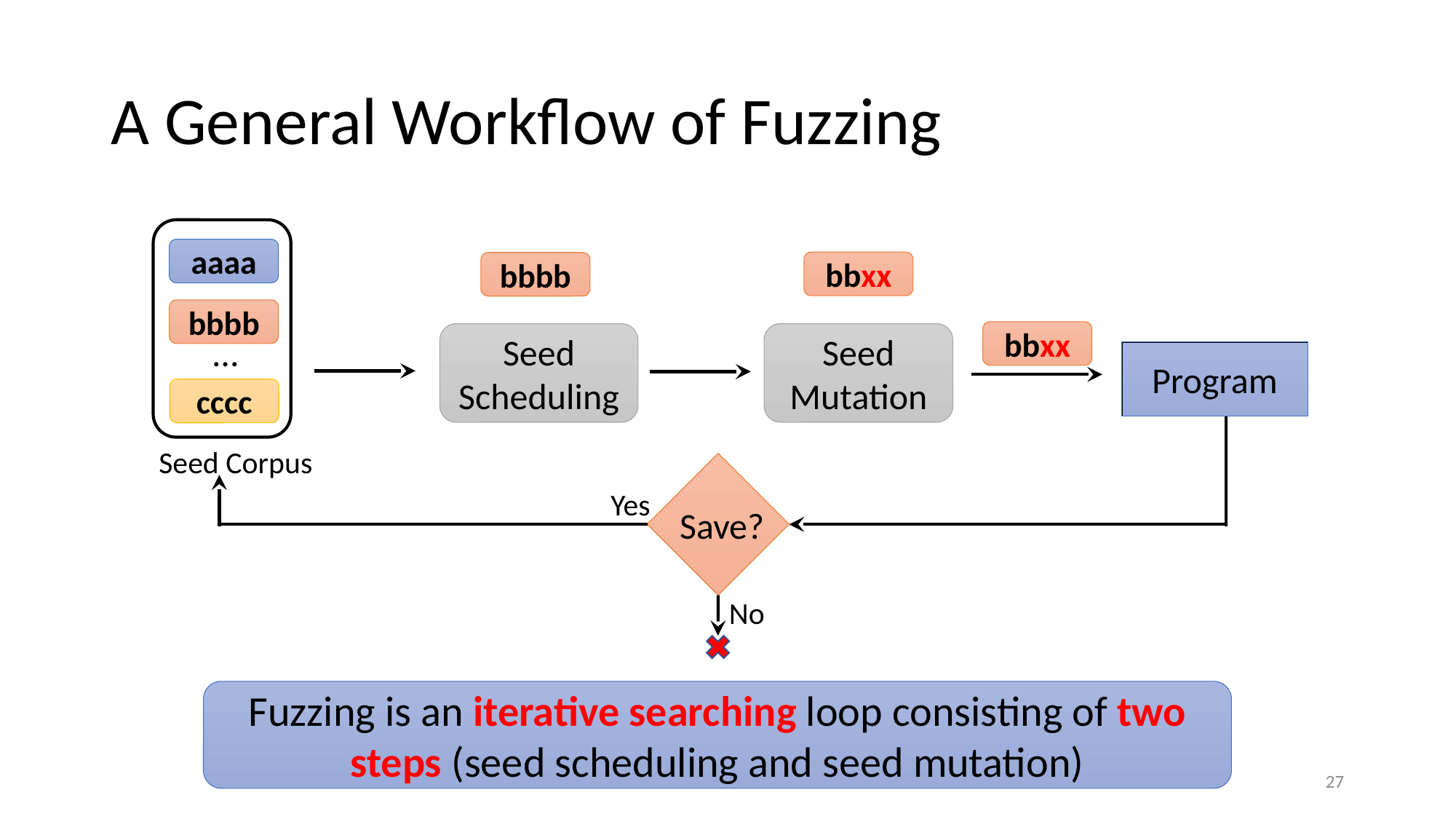

# A General Workflow of Fuzzing

aaaa
bbxx
bbbb
bbbb
bbxx
Seed Scheduling
Seed Mutation
…
Program
cccc
Seed Corpus

Yes
Save?
No

Fuzzing is an iterative searching loop consisting of two steps (seed scheduling and seed mutation)
27